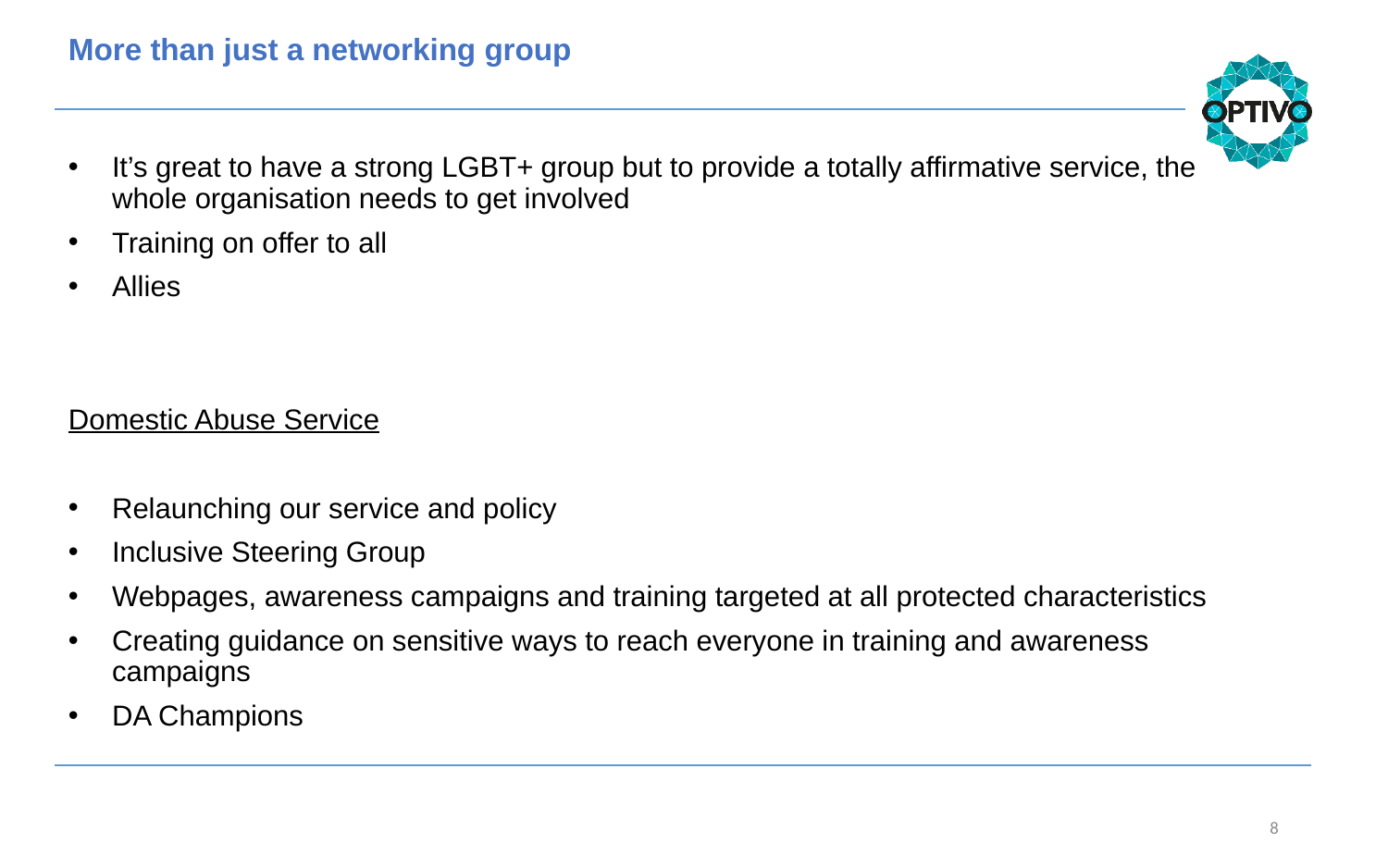

More than just a networking group
It’s great to have a strong LGBT+ group but to provide a totally affirmative service, the whole organisation needs to get involved
Training on offer to all
Allies

Domestic Abuse Service

Relaunching our service and policy
Inclusive Steering Group
Webpages, awareness campaigns and training targeted at all protected characteristics
Creating guidance on sensitive ways to reach everyone in training and awareness campaigns
DA Champions

8